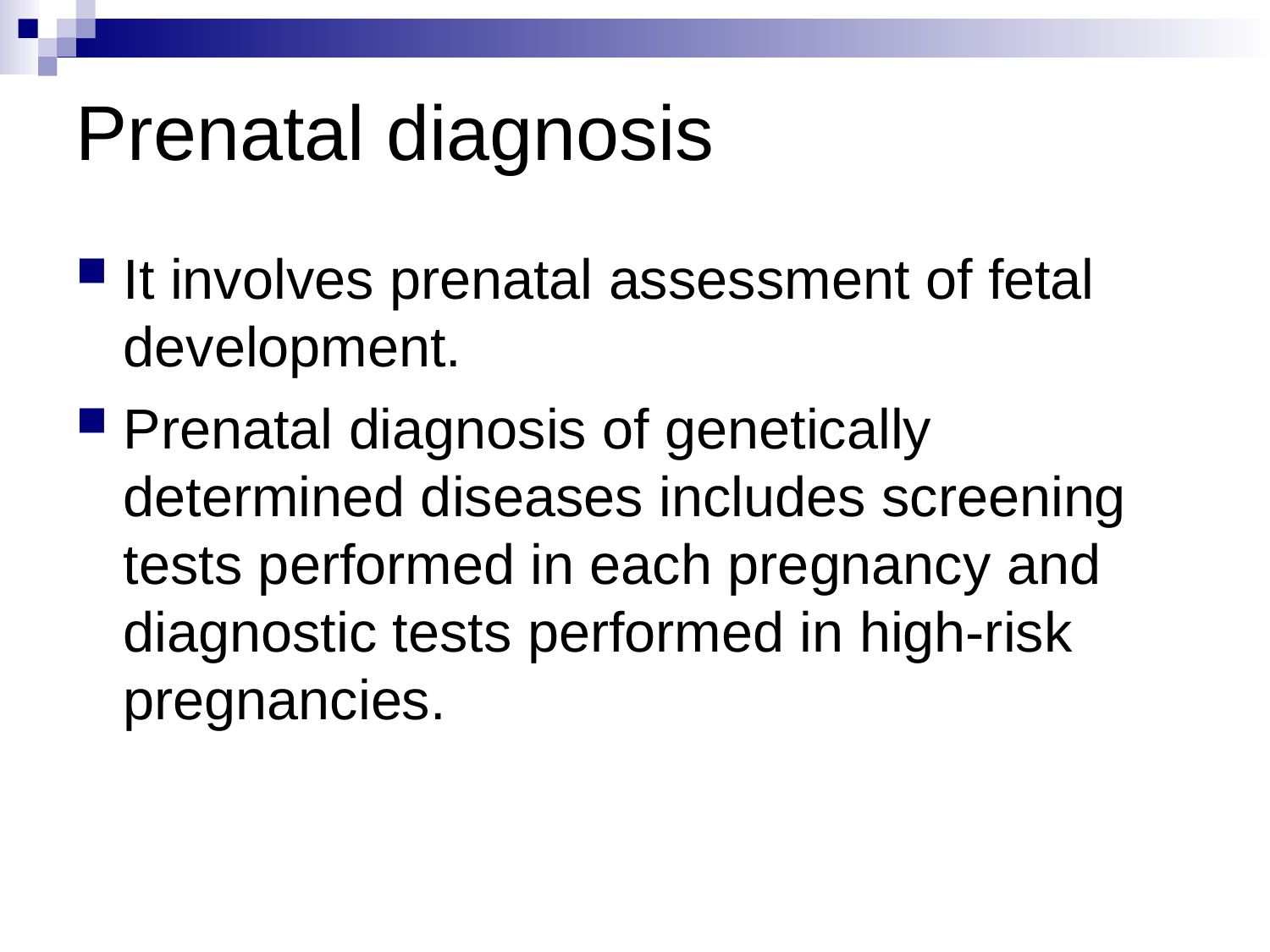

Prenatal diagnosis
It involves prenatal assessment of fetal development.
Prenatal diagnosis of genetically determined diseases includes screening tests performed in each pregnancy and diagnostic tests performed in high-risk pregnancies.